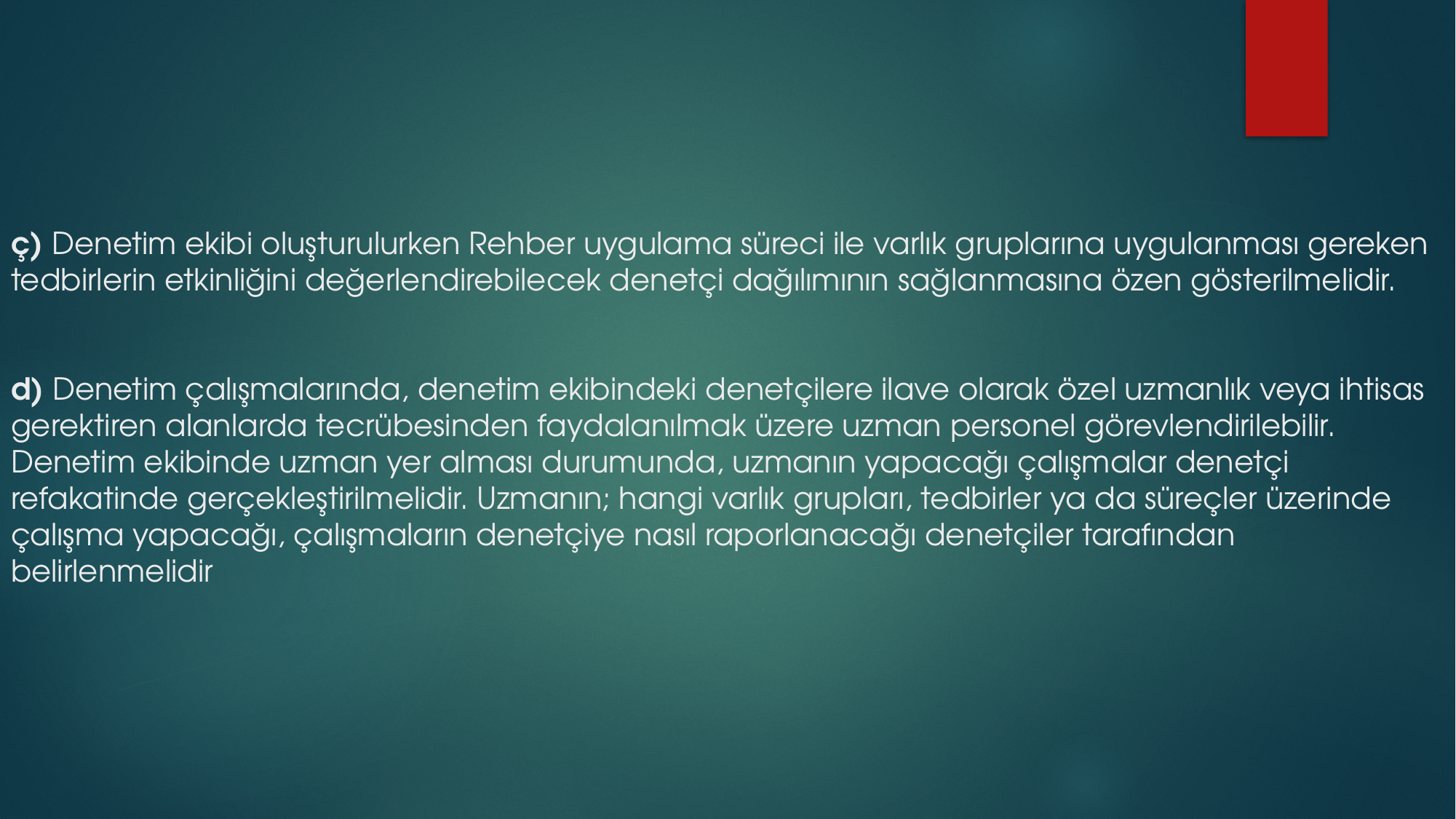

# ç) Denetim ekibi oluşturulurken Rehber uygulama süreci ile varlık gruplarına uygulanması gereken tedbirlerin etkinliğini değerlendirebilecek denetçi dağılımının sağlanmasına özen gösterilmelidir. d) Denetim çalışmalarında, denetim ekibindeki denetçilere ilave olarak özel uzmanlık veya ihtisas gerektiren alanlarda tecrübesinden faydalanılmak üzere uzman personel görevlendirilebilir. Denetim ekibinde uzman yer alması durumunda, uzmanın yapacağı çalışmalar denetçi refakatinde gerçekleştirilmelidir. Uzmanın; hangi varlık grupları, tedbirler ya da süreçler üzerinde çalışma yapacağı, çalışmaların denetçiye nasıl raporlanacağı denetçiler tarafından belirlenmelidir